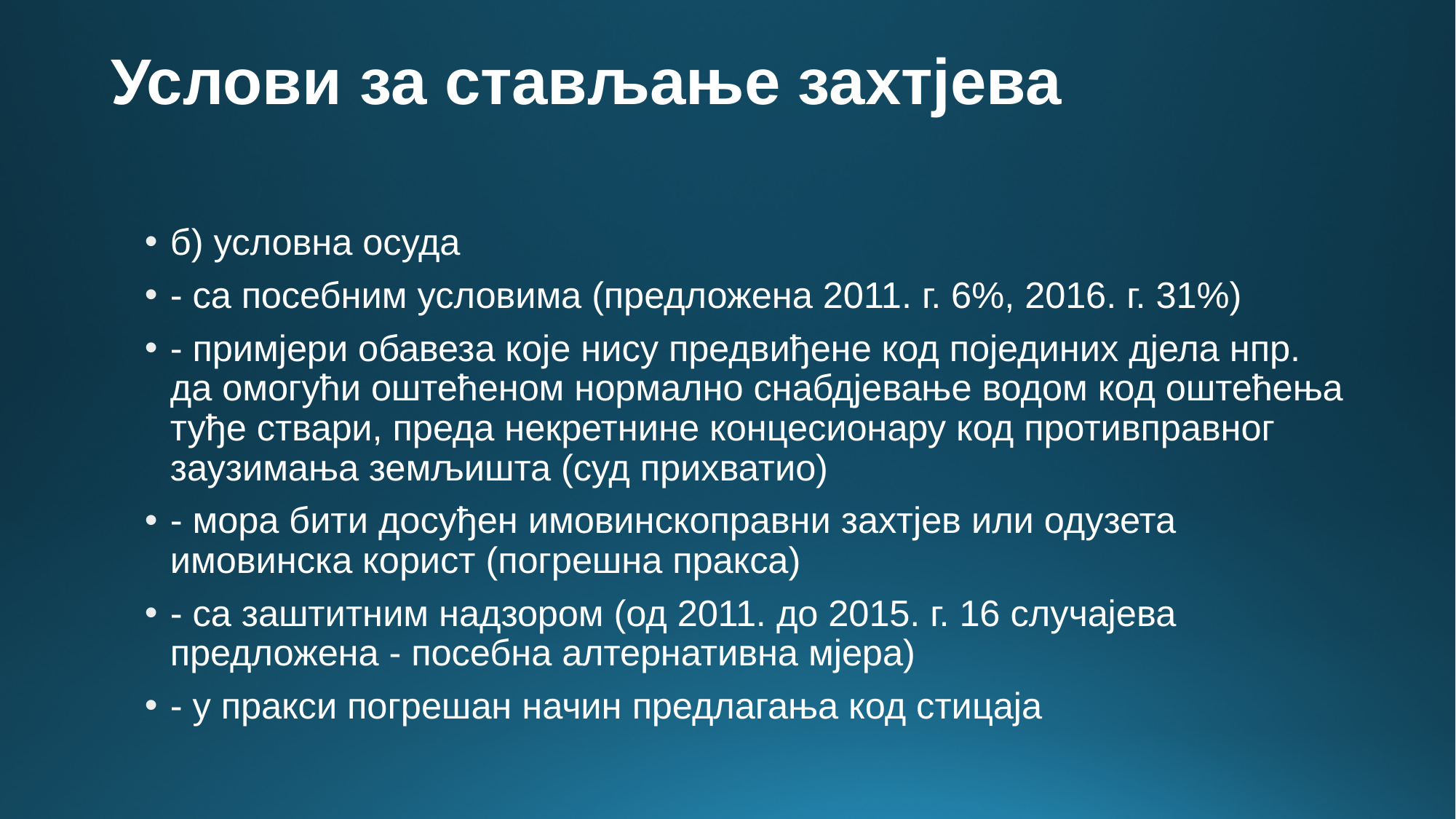

# Услови за стављање захтјева
б) условна осуда
- са посебним условима (предложена 2011. г. 6%, 2016. г. 31%)
- примјери обавеза које нису предвиђене код појединих дјела нпр. да омогући оштећеном нормално снабдјевање водом код оштећења туђе ствари, преда некретнине концесионару код противправног заузимања земљишта (суд прихватио)
- мора бити досуђен имовинскоправни захтјев или одузета имовинска корист (погрешна пракса)
- са заштитним надзором (од 2011. до 2015. г. 16 случајева предложена - посебна алтернативна мјера)
- у пракси погрешан начин предлагања код стицаја